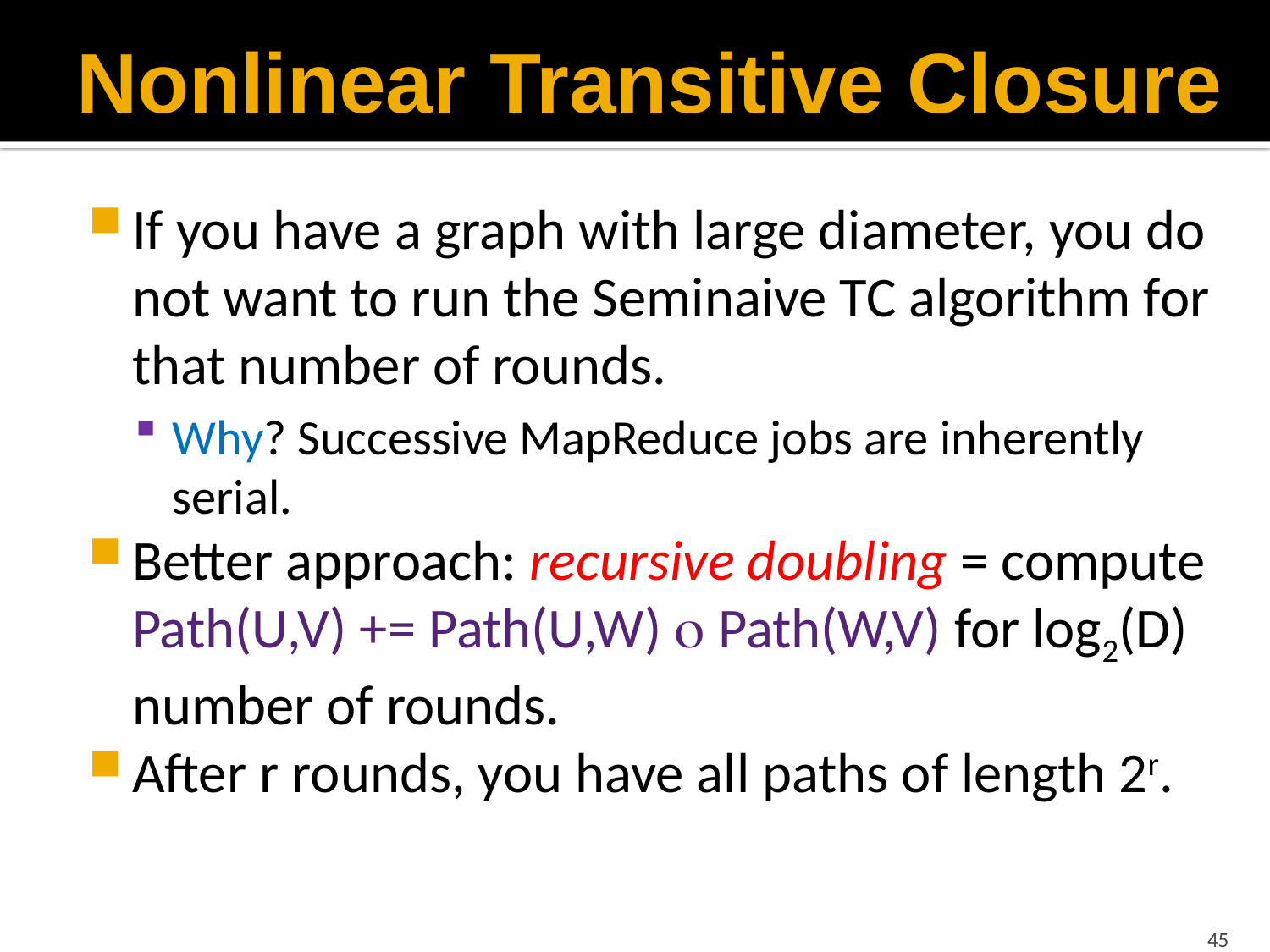

# Nonlinear Transitive Closure
If you have a graph with large diameter, you do not want to run the Seminaive TC algorithm for that number of rounds.
Why? Successive MapReduce jobs are inherently serial.
Better approach: recursive doubling = compute Path(U,V) += Path(U,W) ο Path(W,V) for log2(D) number of rounds.
After r rounds, you have all paths of length 2r.
45